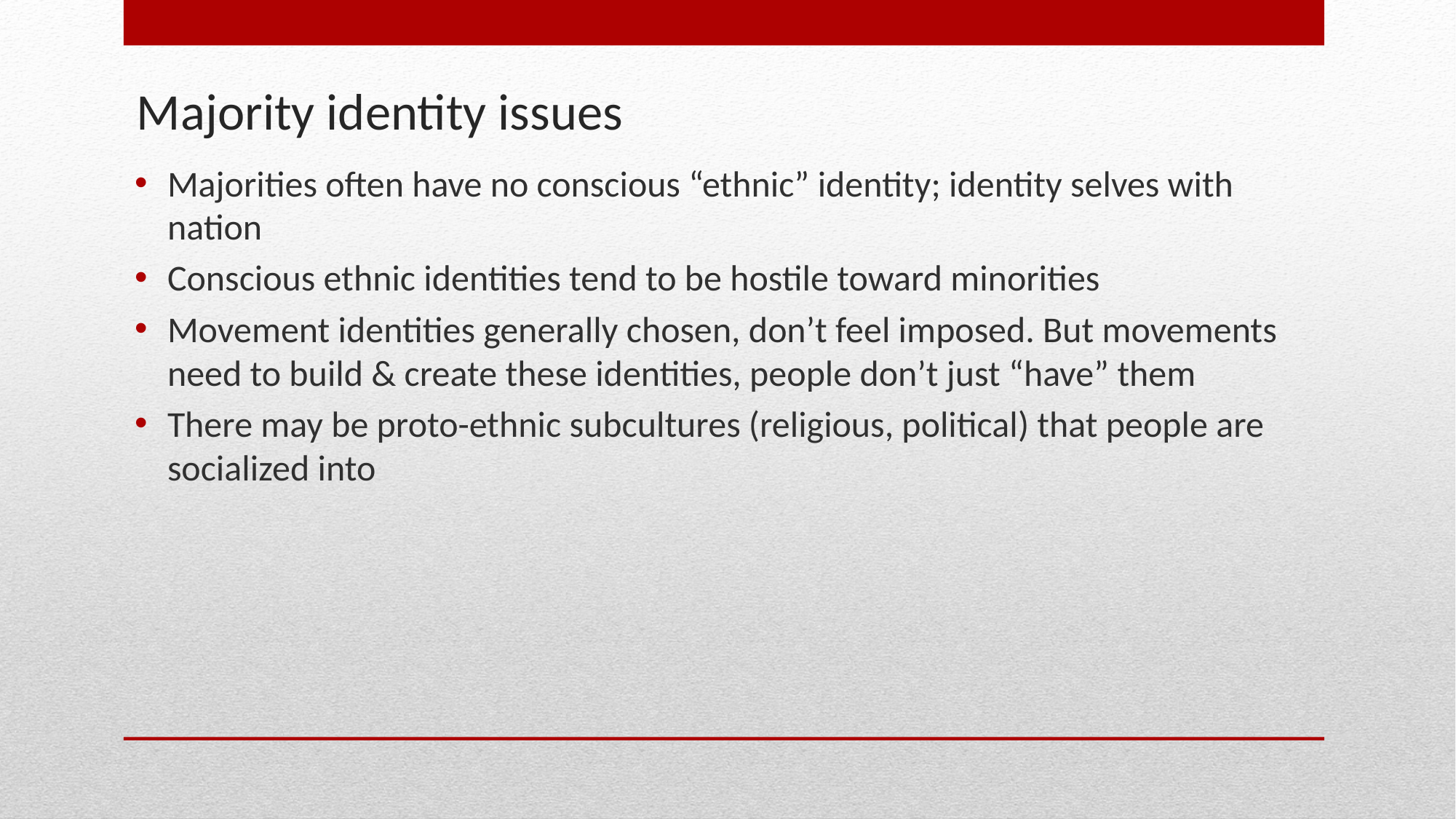

# Majority identity issues
Majorities often have no conscious “ethnic” identity; identity selves with nation
Conscious ethnic identities tend to be hostile toward minorities
Movement identities generally chosen, don’t feel imposed. But movements need to build & create these identities, people don’t just “have” them
There may be proto-ethnic subcultures (religious, political) that people are socialized into